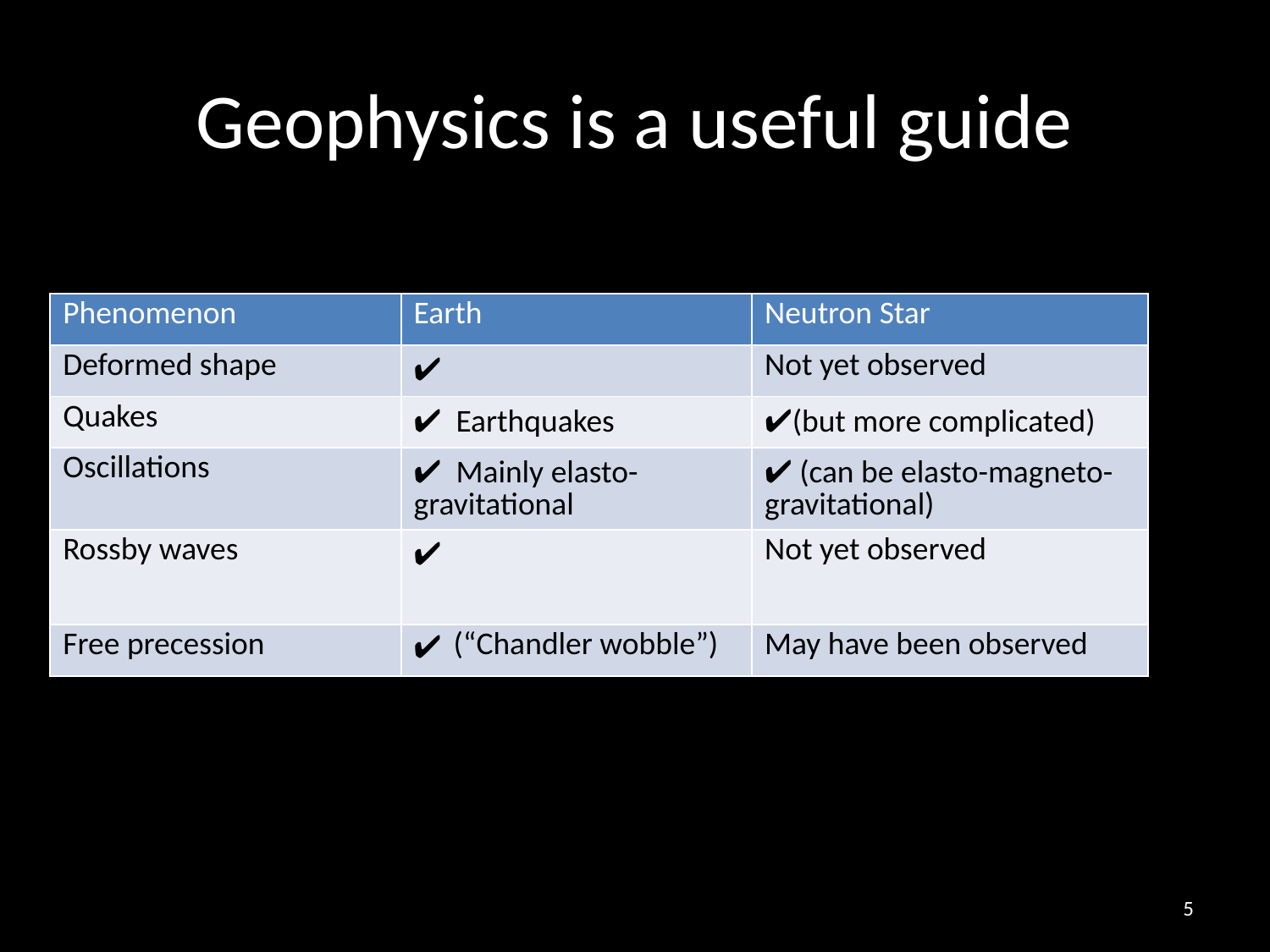

# Geophysics is a useful guide
| Phenomenon | Earth | Neutron Star |
| --- | --- | --- |
| Deformed shape | ✔ | Not yet observed |
| Quakes | ✔ Earthquakes | ✔(but more complicated) |
| Oscillations | ✔ Mainly elasto-gravitational | ✔ (can be elasto-magneto-gravitational) |
| Rossby waves | ✔ | Not yet observed |
| Free precession | (“Chandler wobble”) | May have been observed |
5